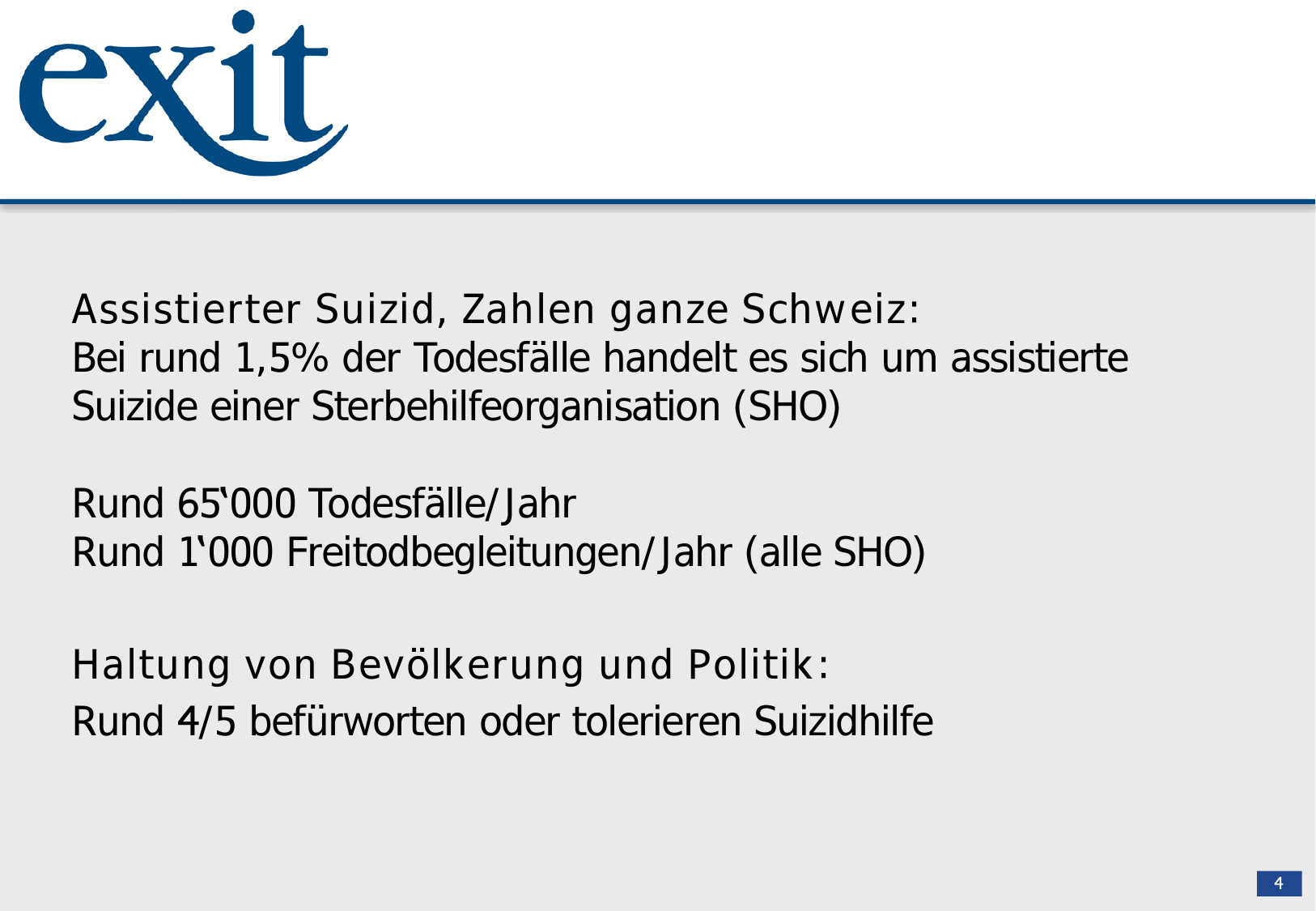

# Assistierter Suizid, Zahlen ganze Schweiz: Bei rund 1,5% der Todesfälle handelt es sich um assistierte Suizide einer Sterbehilfeorganisation (SHO) Rund 65‘000 Todesfälle/Jahr Rund 1‘000 Freitodbegleitungen/Jahr (alle SHO)
Haltung von Bevölkerung und Politik:
Rund 4/5 befürworten oder tolerieren Suizidhilfe
4